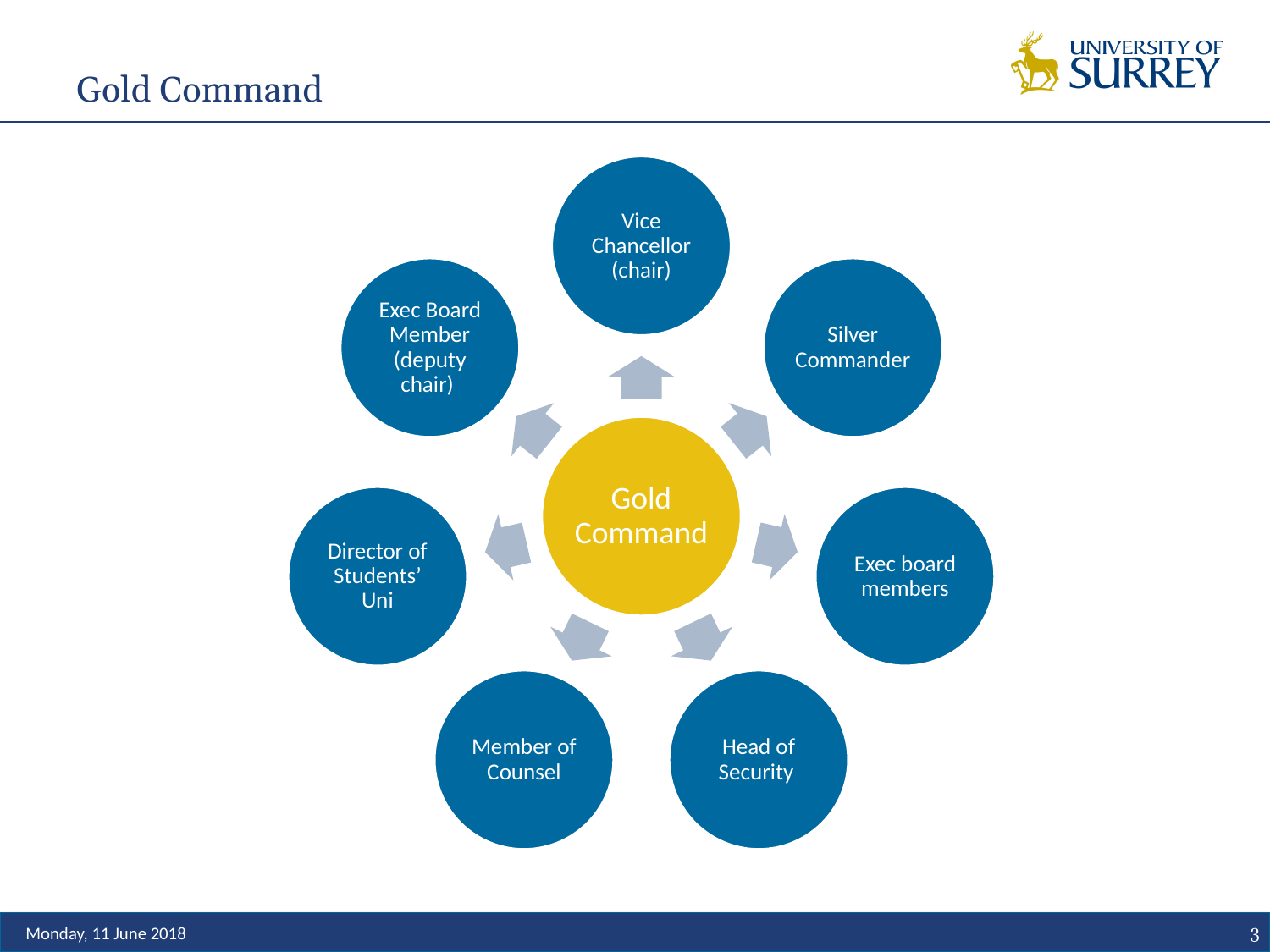

# Gold Command
Gold Command

Vice Chancellor (chair)

Silver Commander

Exec board members

Head of Security

Member of Counsel

Director of Students’ Uni

Exec Board Member (deputy chair)
3
Monday, 11 June 2018